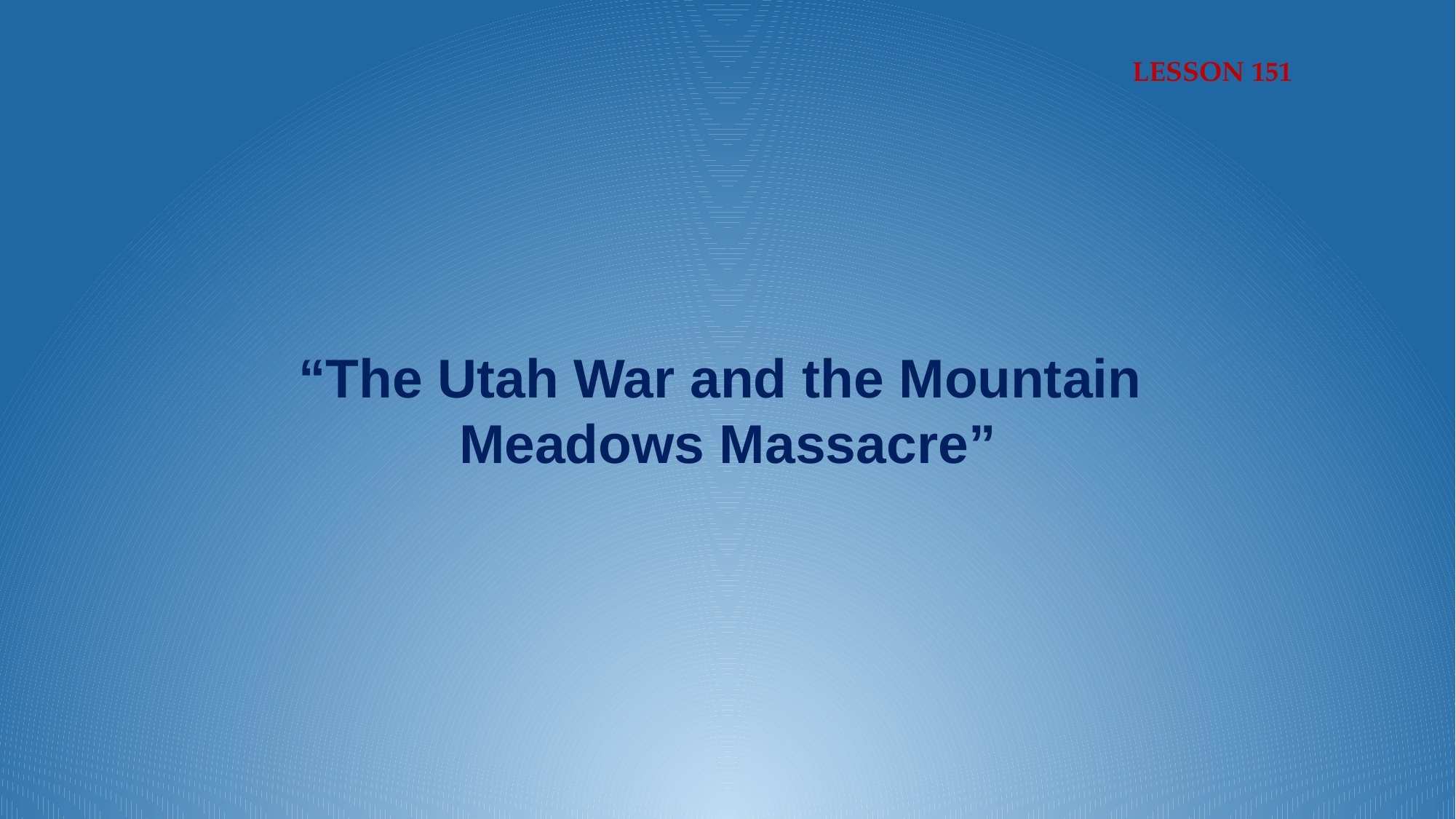

LESSON 151
“The Utah War and the Mountain
Meadows Massacre”